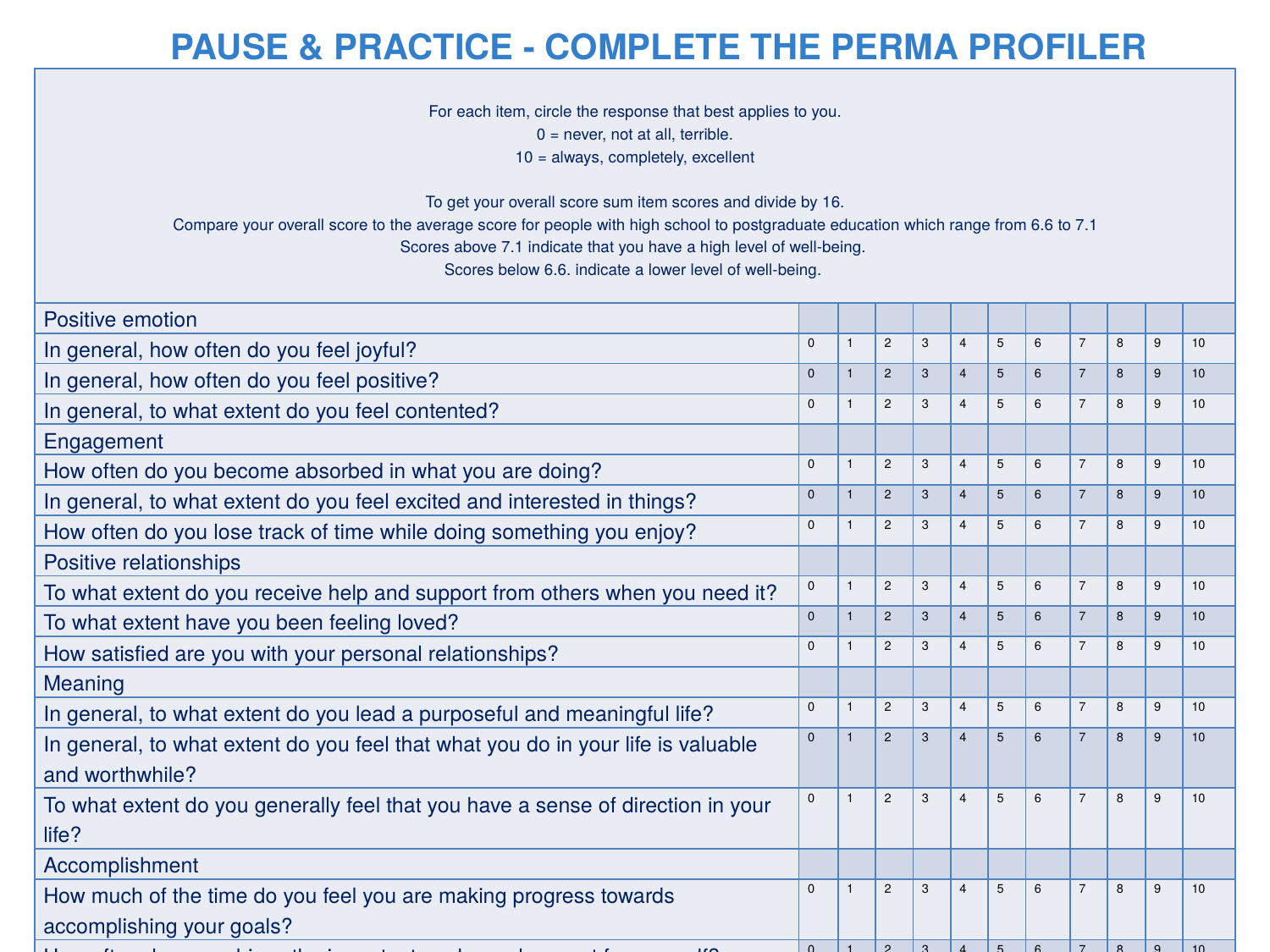

PAUSE & PRACTICE - COMPLETE THE PERMA PROFILER
| For each item, circle the response that best applies to you. 0 = never, not at all, terrible. 10 = always, completely, excellent   To get your overall score sum item scores and divide by 16. Compare your overall score to the average score for people with high school to postgraduate education which range from 6.6 to 7.1 Scores above 7.1 indicate that you have a high level of well-being. Scores below 6.6. indicate a lower level of well-being. |  |  |  |  |  |  |  |  |  |  |  |
| --- | --- | --- | --- | --- | --- | --- | --- | --- | --- | --- | --- |
| Positive emotion |  |  |  |  |  |  |  |  |  |  |  |
| In general, how often do you feel joyful? | 0 | 1 | 2 | 3 | 4 | 5 | 6 | 7 | 8 | 9 | 10 |
| In general, how often do you feel positive? | 0 | 1 | 2 | 3 | 4 | 5 | 6 | 7 | 8 | 9 | 10 |
| In general, to what extent do you feel contented? | 0 | 1 | 2 | 3 | 4 | 5 | 6 | 7 | 8 | 9 | 10 |
| Engagement |  |  |  |  |  |  |  |  |  |  |  |
| How often do you become absorbed in what you are doing? | 0 | 1 | 2 | 3 | 4 | 5 | 6 | 7 | 8 | 9 | 10 |
| In general, to what extent do you feel excited and interested in things? | 0 | 1 | 2 | 3 | 4 | 5 | 6 | 7 | 8 | 9 | 10 |
| How often do you lose track of time while doing something you enjoy? | 0 | 1 | 2 | 3 | 4 | 5 | 6 | 7 | 8 | 9 | 10 |
| Positive relationships |  |  |  |  |  |  |  |  |  |  |  |
| To what extent do you receive help and support from others when you need it? | 0 | 1 | 2 | 3 | 4 | 5 | 6 | 7 | 8 | 9 | 10 |
| To what extent have you been feeling loved? | 0 | 1 | 2 | 3 | 4 | 5 | 6 | 7 | 8 | 9 | 10 |
| How satisfied are you with your personal relationships? | 0 | 1 | 2 | 3 | 4 | 5 | 6 | 7 | 8 | 9 | 10 |
| Meaning |  |  |  |  |  |  |  |  |  |  |  |
| In general, to what extent do you lead a purposeful and meaningful life? | 0 | 1 | 2 | 3 | 4 | 5 | 6 | 7 | 8 | 9 | 10 |
| In general, to what extent do you feel that what you do in your life is valuable and worthwhile? | 0 | 1 | 2 | 3 | 4 | 5 | 6 | 7 | 8 | 9 | 10 |
| To what extent do you generally feel that you have a sense of direction in your life? | 0 | 1 | 2 | 3 | 4 | 5 | 6 | 7 | 8 | 9 | 10 |
| Accomplishment |  |  |  |  |  |  |  |  |  |  |  |
| How much of the time do you feel you are making progress towards accomplishing your goals? | 0 | 1 | 2 | 3 | 4 | 5 | 6 | 7 | 8 | 9 | 10 |
| How often do you achieve the important goals you have set for yourself? | 0 | 1 | 2 | 3 | 4 | 5 | 6 | 7 | 8 | 9 | 10 |
| How often are you able to handle your responsibilities? | 0 | 1 | 2 | 3 | 4 | 5 | 6 | 7 | 8 | 9 | 10 |
| General wellbeing |  |  |  |  |  |  |  |  |  |  |  |
| Taking all things together, how happy would you say you are | 0 | 1 | 2 | 3 | 4 | 5 | 6 | 7 | 8 | 9 | 10 |
| Note: Adapted with permission from Table 5 on page 17 of Butler, J., & Kern, M. (2016). The PERMA-profiler: A brief multidimensional measure of flourishing. International Journal of Wellbeing, 6(3), 1–48. http://dx.doi.org/10.5502/ijw.v6i3.526 Copyright © by Peggy Kern. |  |  |  |  |  |  |  |  |  |  |  |